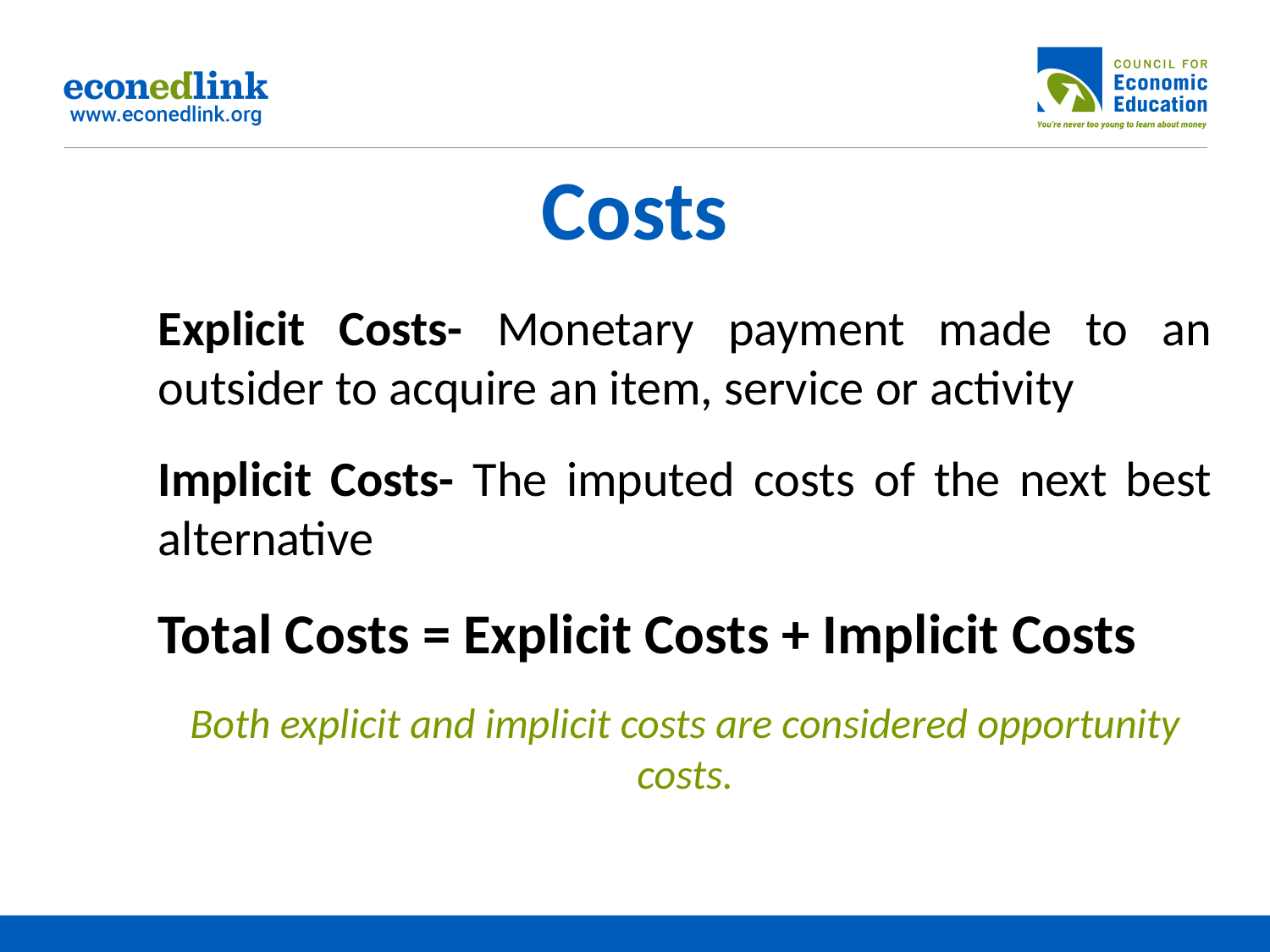

# Costs
Explicit Costs- Monetary payment made to an outsider to acquire an item, service or activity
Implicit Costs- The imputed costs of the next best alternative
Total Costs = Explicit Costs + Implicit Costs
Both explicit and implicit costs are considered opportunity costs.